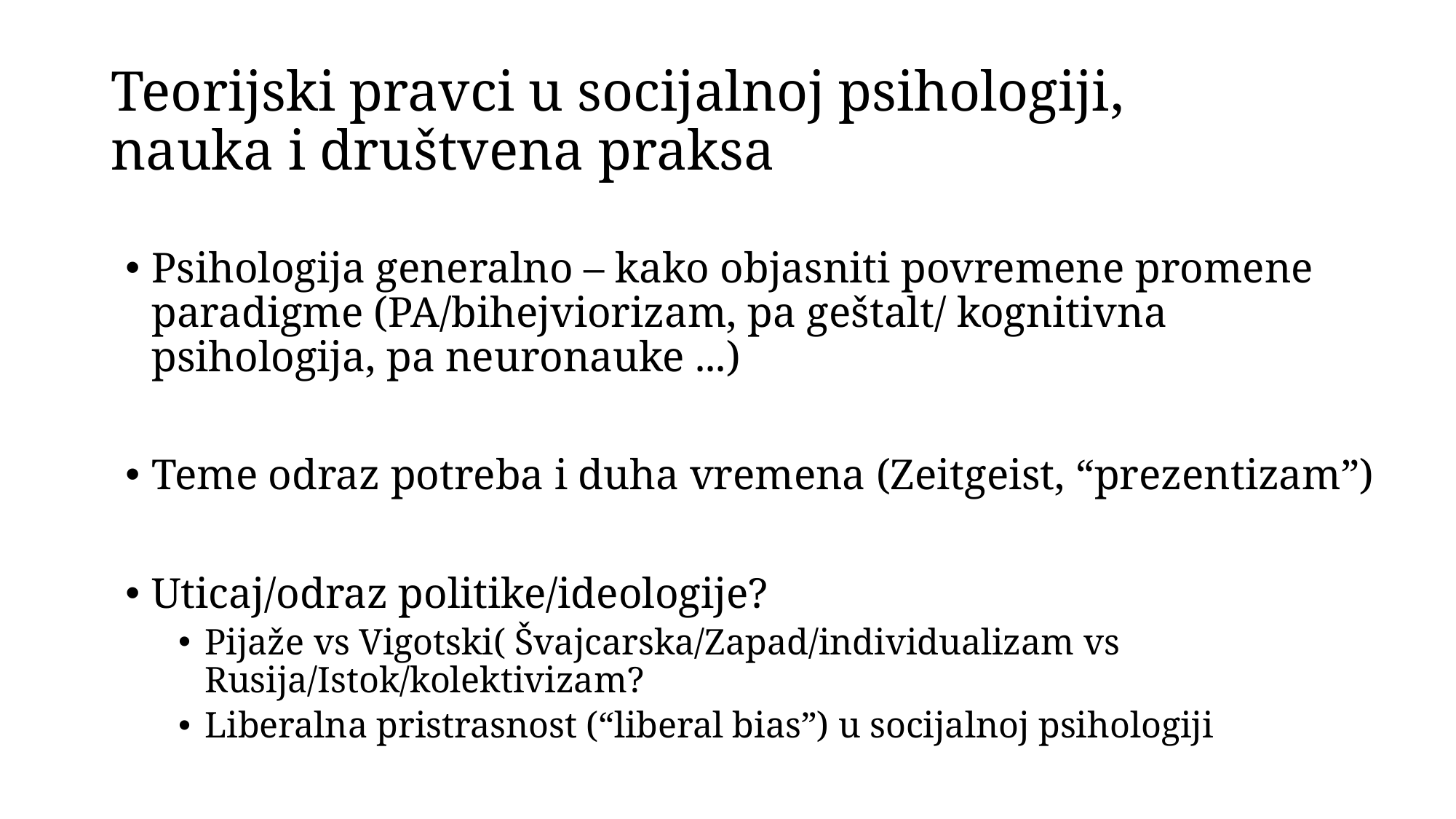

# Teorijski pravci u socijalnoj psihologiji, nauka i društvena praksa
Psihologija generalno – kako objasniti povremene promene paradigme (PA/bihejviorizam, pa geštalt/ kognitivna psihologija, pa neuronauke ...)

Teme odraz potreba i duha vremena (Zeitgeist, “prezentizam”)

Uticaj/odraz politike/ideologije?
Pijaže vs Vigotski( Švajcarska/Zapad/individualizam vs Rusija/Istok/kolektivizam?
Liberalna pristrasnost (“liberal bias”) u socijalnoj psihologiji